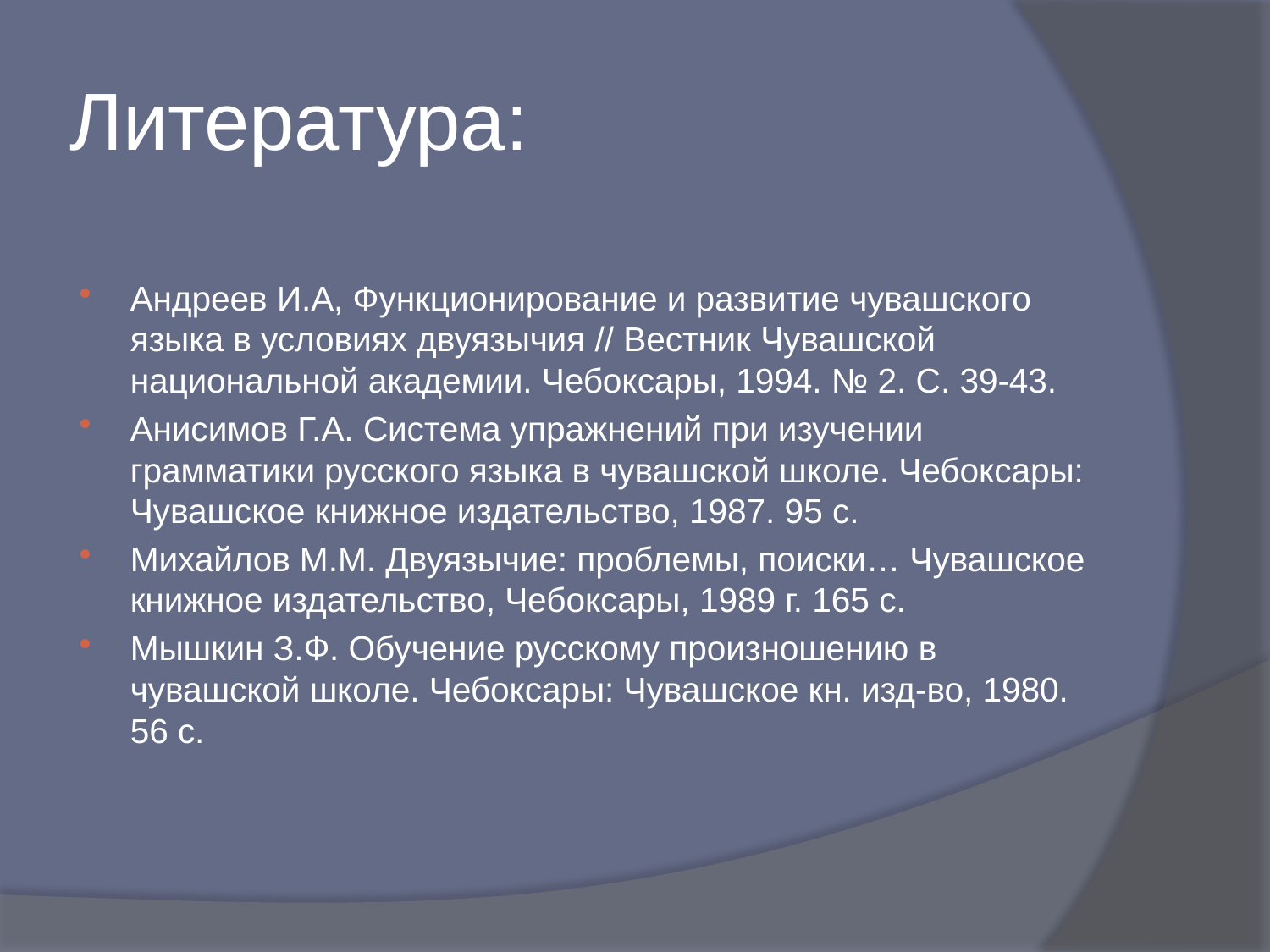

# Литература:

Андреев И.А, Функционирование и развитие чувашского языка в условиях двуязычия // Вестник Чувашской национальной академии. Чебоксары, 1994. № 2. С. 39-43.
Анисимов Г.А. Система упражнений при изучении грамматики русского языка в чувашской школе. Чебоксары: Чувашское книжное издательство, 1987. 95 с.
Михайлов М.М. Двуязычие: проблемы, поиски… Чувашское книжное издательство, Чебоксары, 1989 г. 165 с.
Мышкин З.Ф. Обучение русскому произношению в чувашской школе. Чебоксары: Чувашское кн. изд-во, 1980. 56 с.